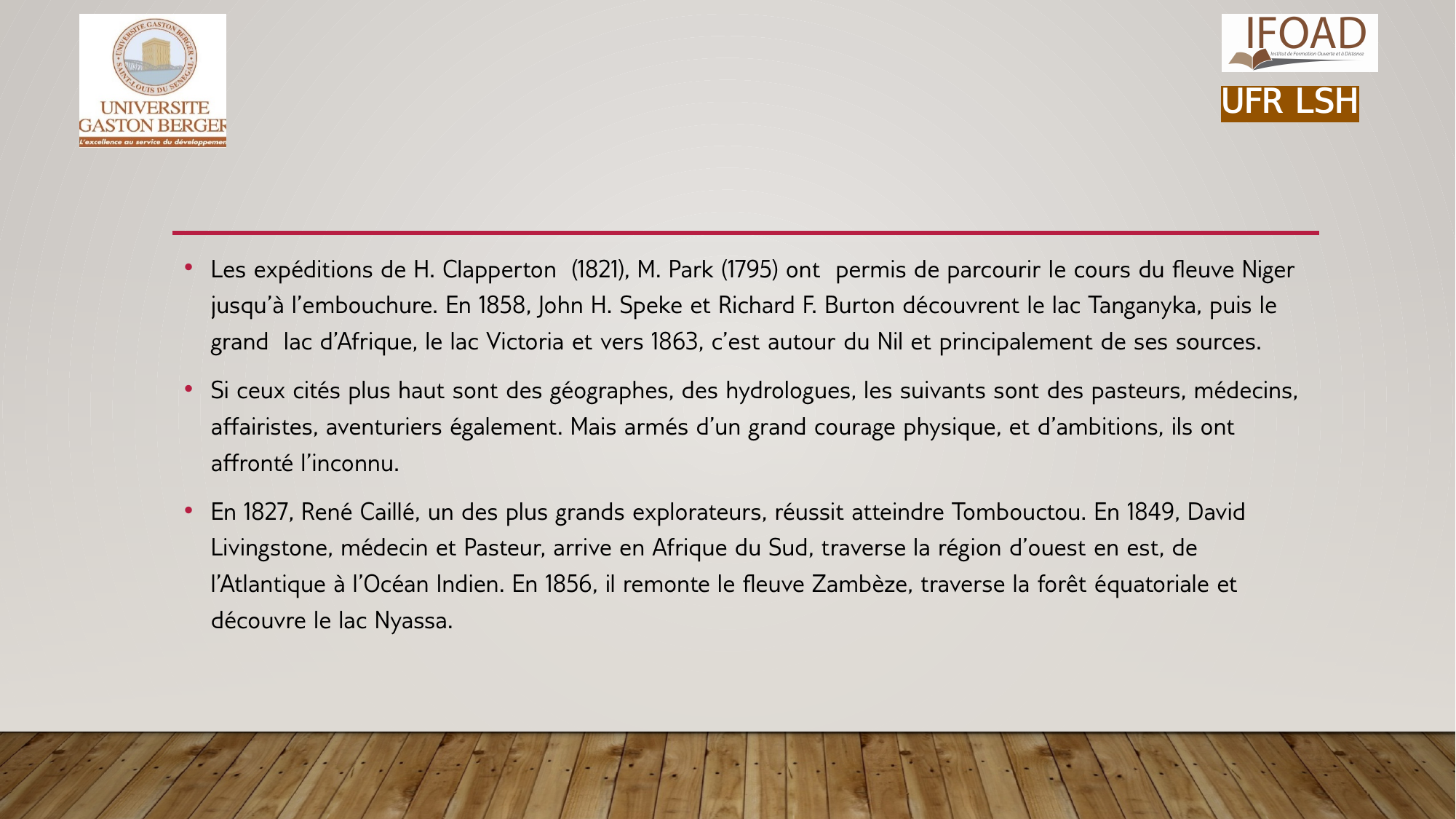

Les expéditions de H. Clapperton  (1821), M. Park (1795) ont  permis de parcourir le cours du fleuve Niger jusqu’à l’embouchure. En 1858, John H. Speke et Richard F. Burton découvrent le lac Tanganyka, puis le grand  lac d’Afrique, le lac Victoria et vers 1863, c’est autour du Nil et principalement de ses sources.
Si ceux cités plus haut sont des géographes, des hydrologues, les suivants sont des pasteurs, médecins, affairistes, aventuriers également. Mais armés d’un grand courage physique, et d’ambitions, ils ont affronté l’inconnu.
En 1827, René Caillé, un des plus grands explorateurs, réussit atteindre Tombouctou. En 1849, David Livingstone, médecin et Pasteur, arrive en Afrique du Sud, traverse la région d’ouest en est, de l’Atlantique à l’Océan Indien. En 1856, il remonte le fleuve Zambèze, traverse la forêt équatoriale et découvre le lac Nyassa.